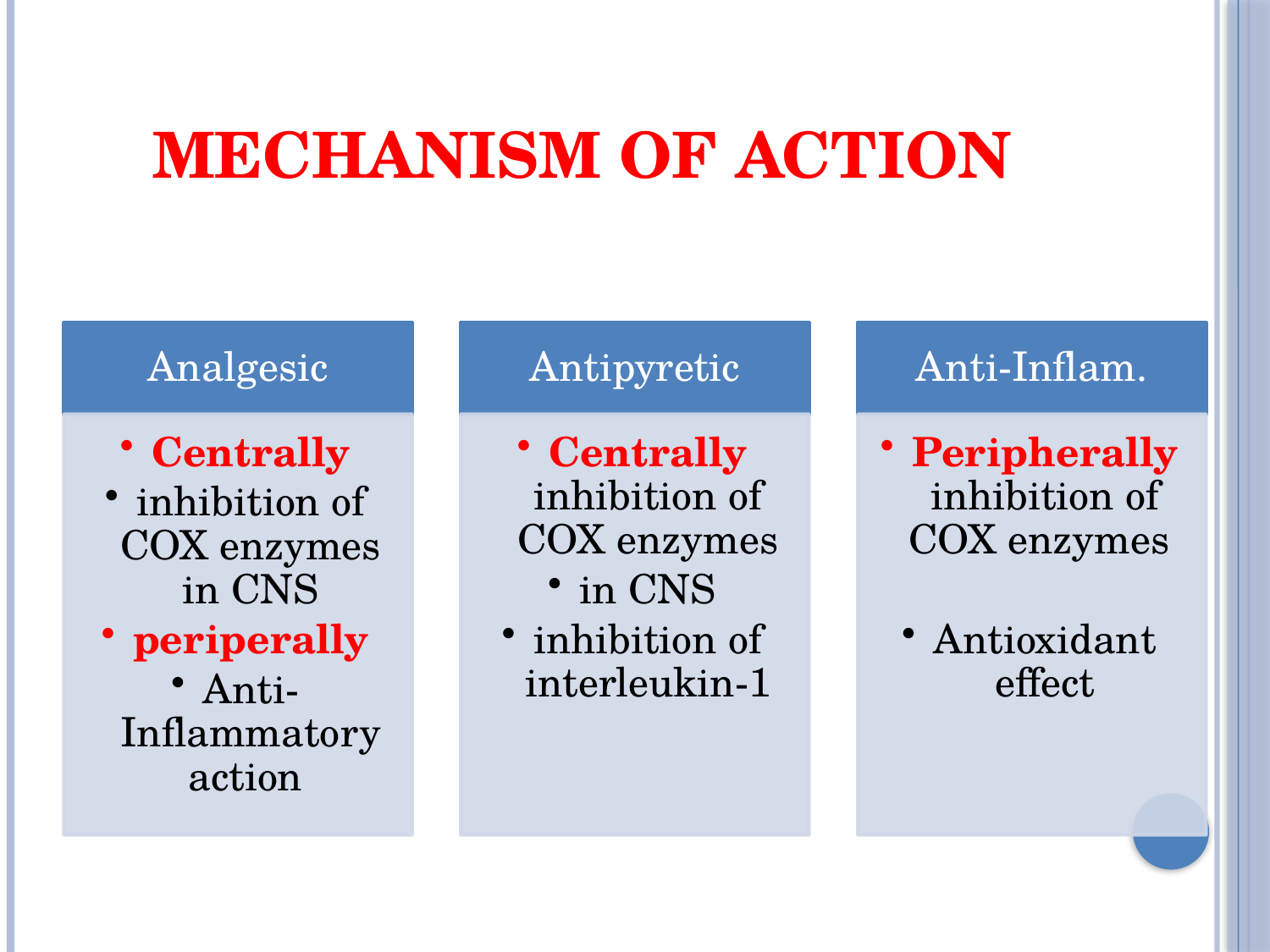

# Mechanism Of Action
Analgesic
Centrally
inhibition of COX enzymes in CNS
periperally
Anti-Inflammatory action
Antipyretic
Centrally inhibition of COX enzymes
in CNS
inhibition of interleukin-1
Anti-Inflam.
Peripherally inhibition of COX enzymes

Antioxidant effect